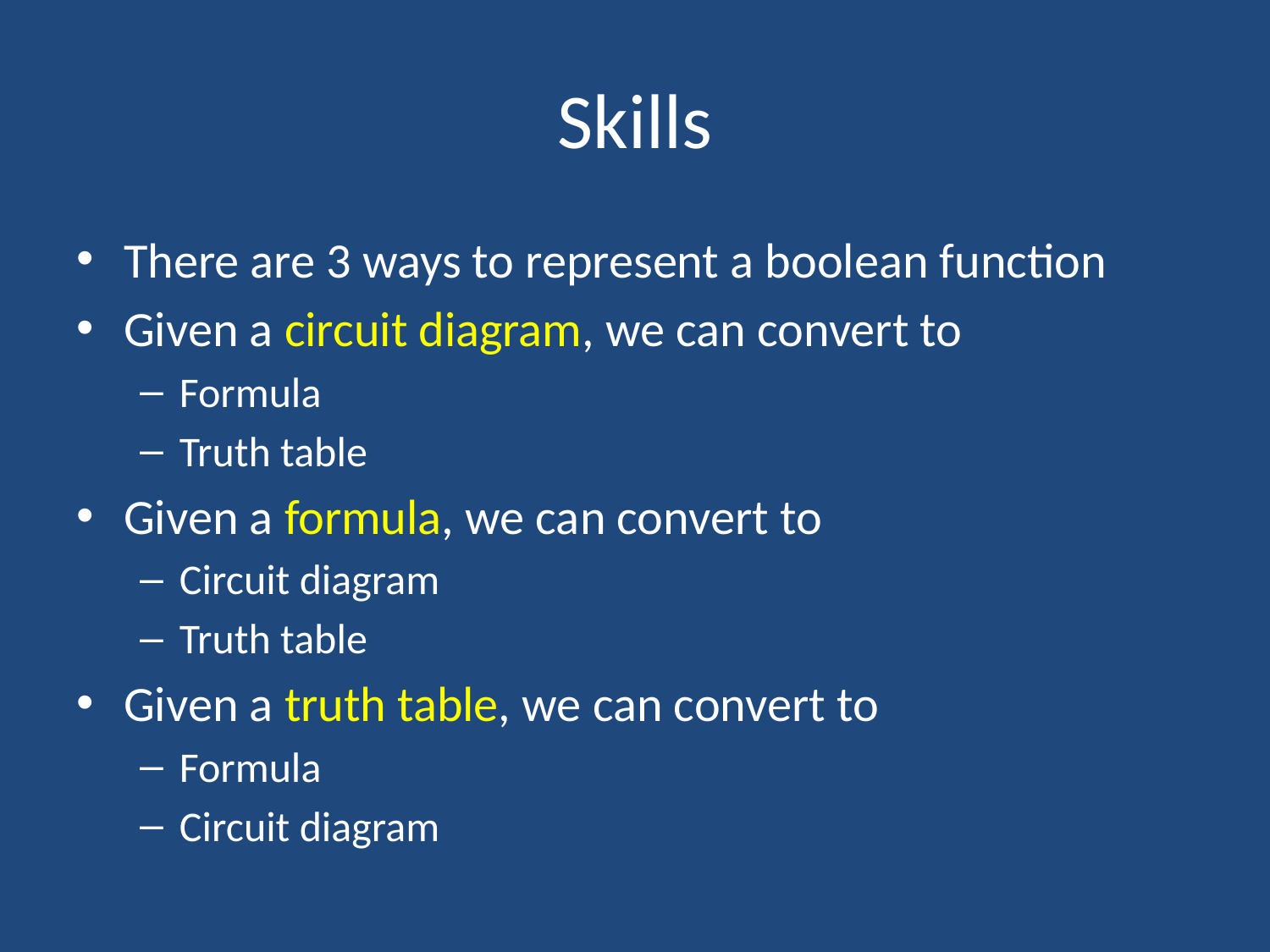

# Skills
There are 3 ways to represent a boolean function
Given a circuit diagram, we can convert to
Formula
Truth table
Given a formula, we can convert to
Circuit diagram
Truth table
Given a truth table, we can convert to
Formula
Circuit diagram